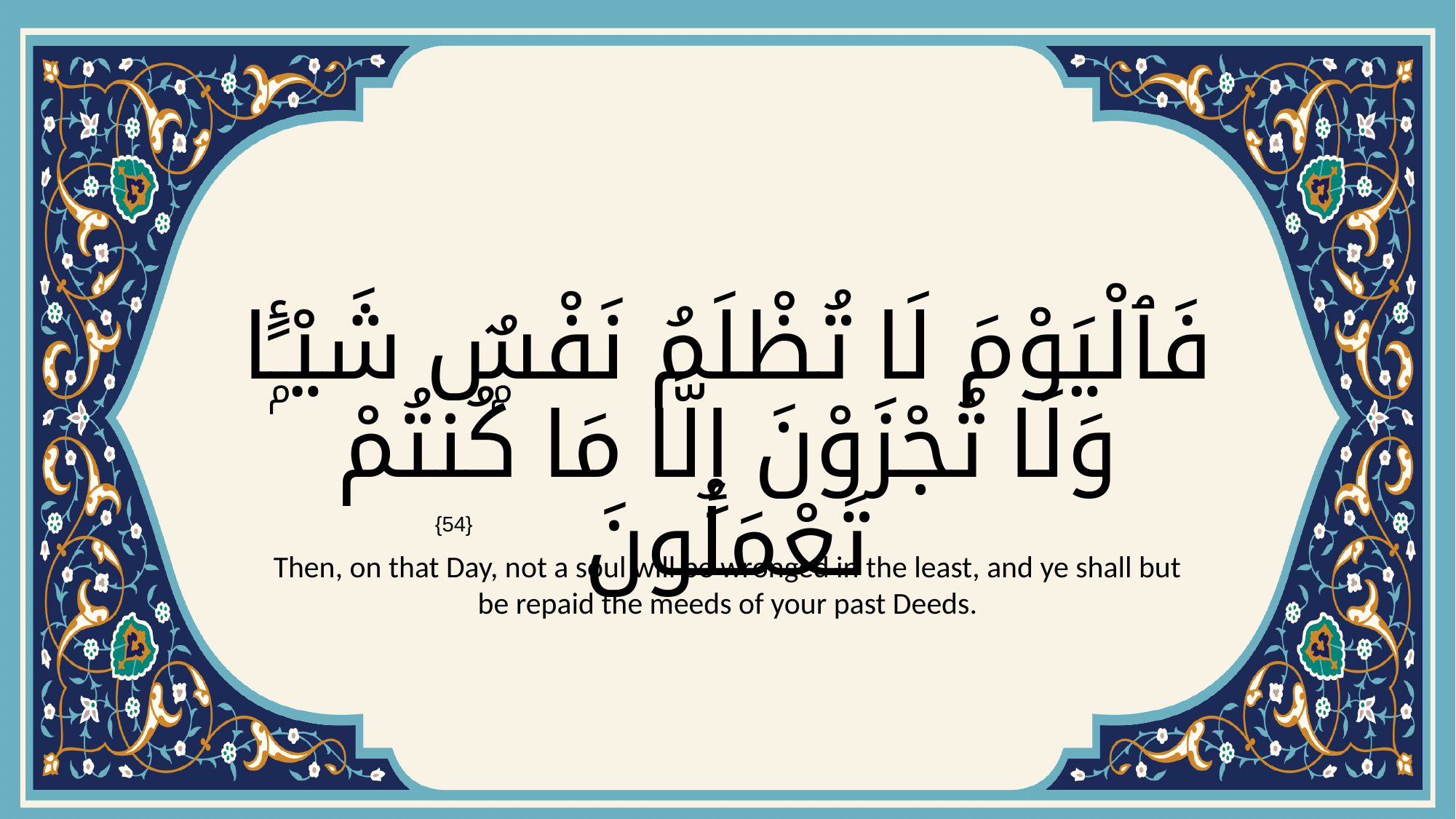

# فَٱلْيَوْمَ لَا تُظْلَمُ نَفْسٌۭ شَيْـًۭٔا وَلَا تُجْزَوْنَ إِلَّا مَا كُنتُمْ تَعْمَلُونَ
{54}
Then, on that Day, not a soul will be wronged in the least, and ye shall but be repaid the meeds of your past Deeds.